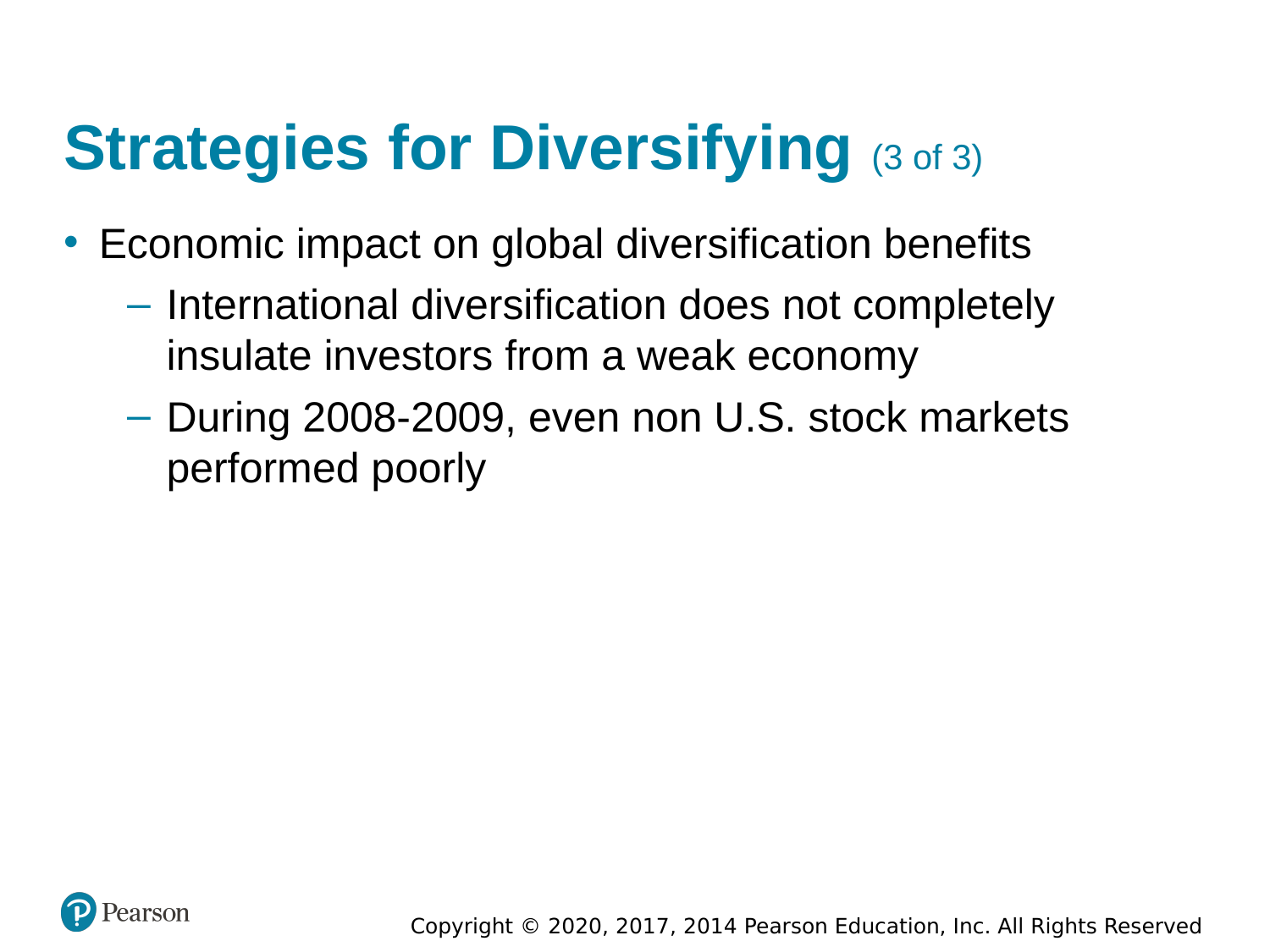

# Strategies for Diversifying (3 of 3)
Economic impact on global diversification benefits
International diversification does not completely insulate investors from a weak economy
During 2008-2009, even non U.S. stock markets performed poorly